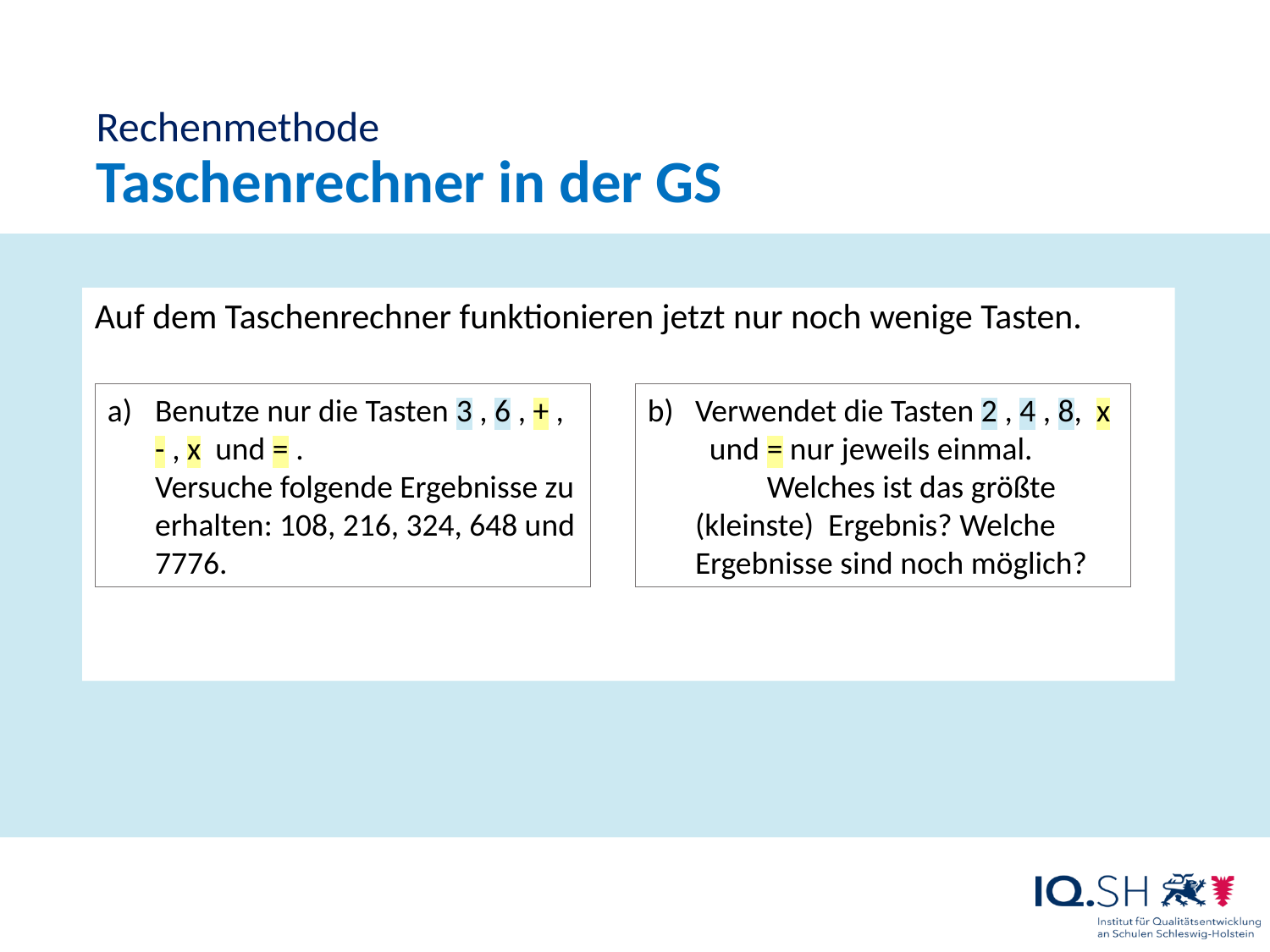

Rechenmethode
Taschenrechner in der GS
Auf dem Taschenrechner funktionieren jetzt nur noch wenige Tasten.

Benutze nur die Tasten 3 , 6 , + , - , x  und = . 	                Versuche folgende Ergebnisse zu erhalten: 108, 216, 324, 648 und 7776.
Verwendet die Tasten 2 , 4 , 8,  x    und = nur jeweils einmal.	                Welches ist das größte (kleinste)  Ergebnis? Welche Ergebnisse sind noch möglich?